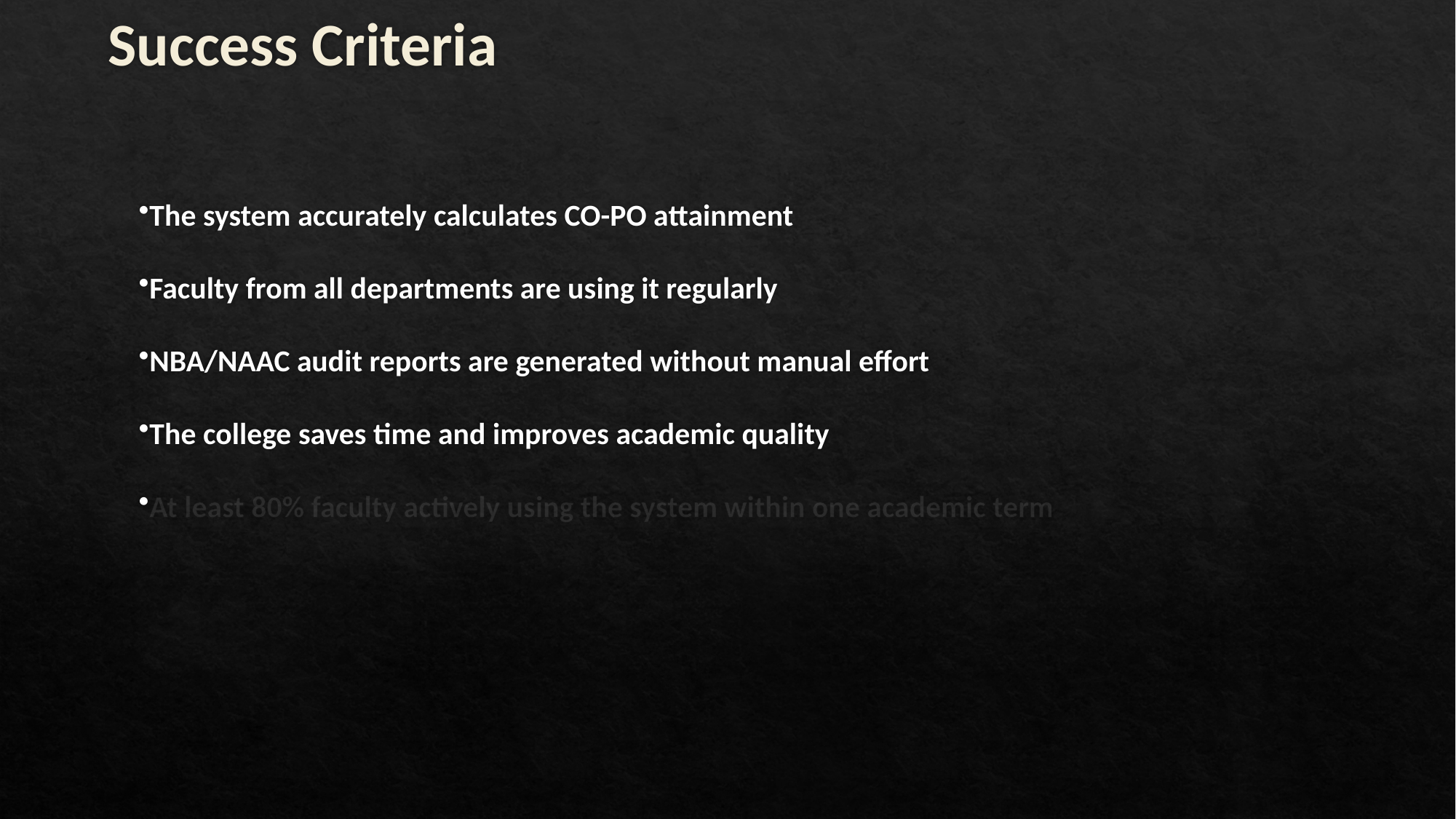

# Success Criteria
The system accurately calculates CO-PO attainment
Faculty from all departments are using it regularly
NBA/NAAC audit reports are generated without manual effort
The college saves time and improves academic quality
At least 80% faculty actively using the system within one academic term